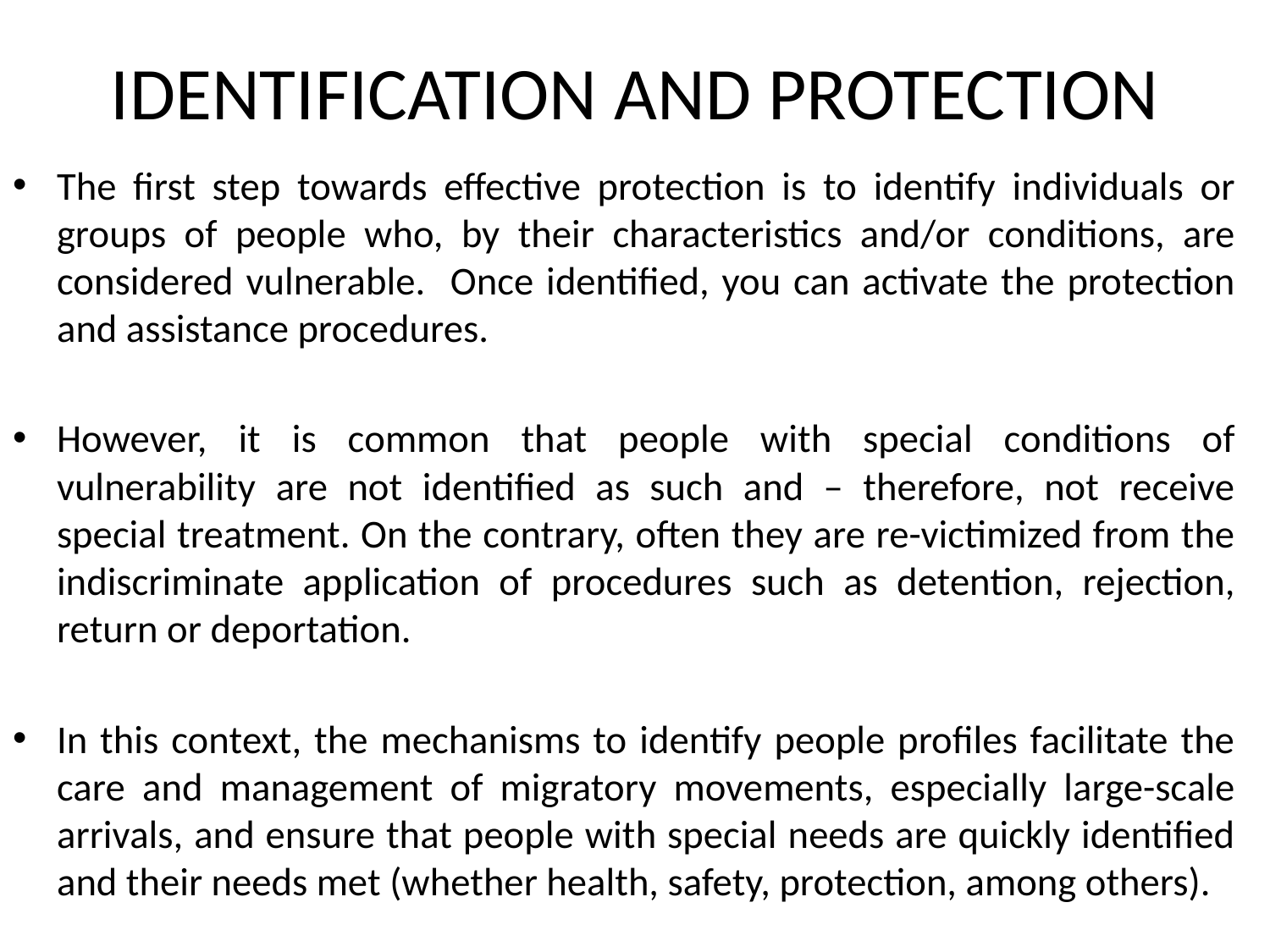

# IDENTIFICATION AND PROTECTION
The first step towards effective protection is to identify individuals or groups of people who, by their characteristics and/or conditions, are considered vulnerable.  Once identified, you can activate the protection and assistance procedures.

However, it is common that people with special conditions of vulnerability are not identified as such and – therefore, not receive special treatment. On the contrary, often they are re-victimized from the indiscriminate application of procedures such as detention, rejection, return or deportation.

In this context, the mechanisms to identify people profiles facilitate the care and management of migratory movements, especially large-scale arrivals, and ensure that people with special needs are quickly identified and their needs met (whether health, safety, protection, among others).